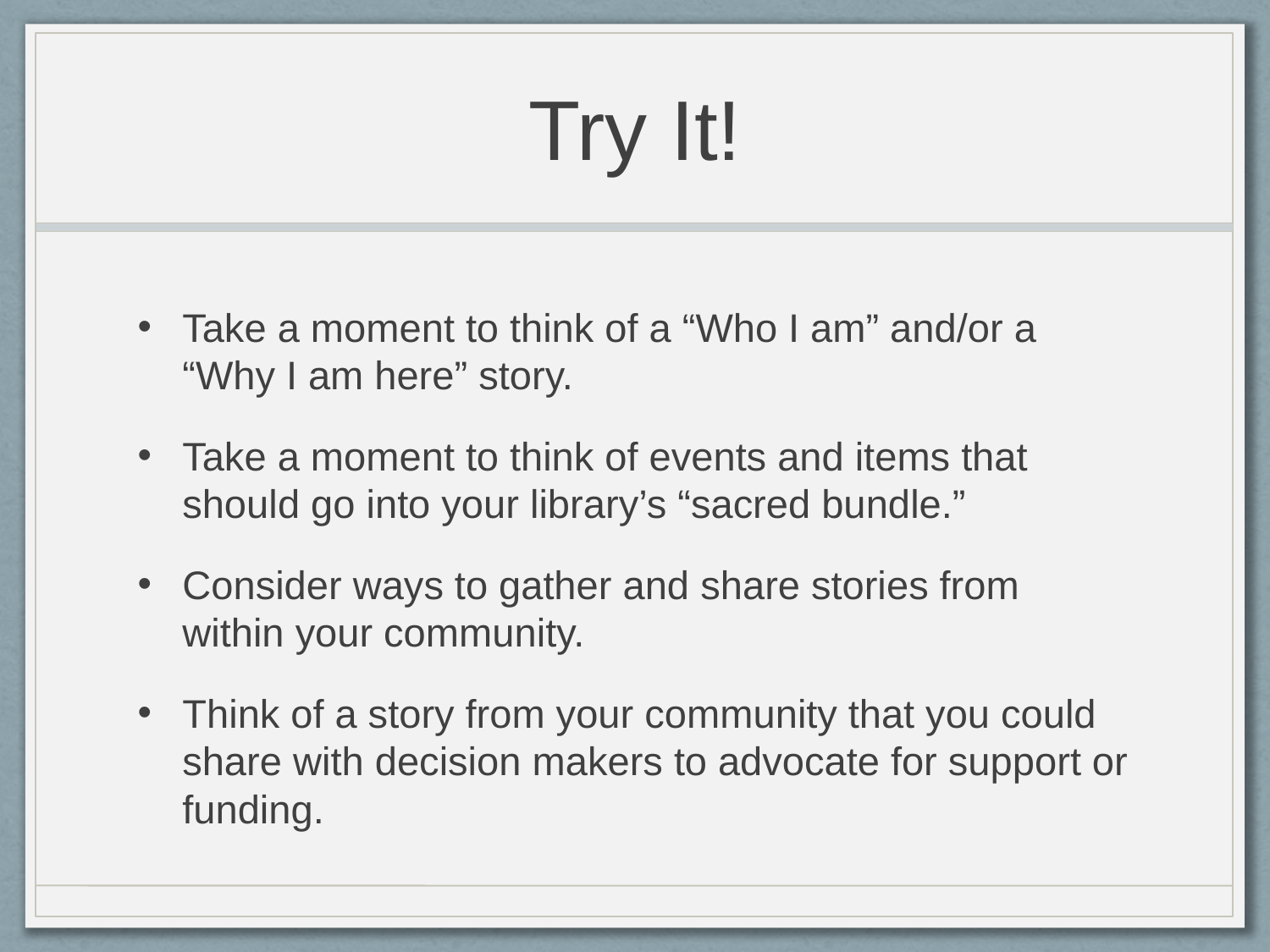

# Try It!
Take a moment to think of a “Who I am” and/or a “Why I am here” story.
Take a moment to think of events and items that should go into your library’s “sacred bundle.”
Consider ways to gather and share stories from within your community.
Think of a story from your community that you could share with decision makers to advocate for support or funding.